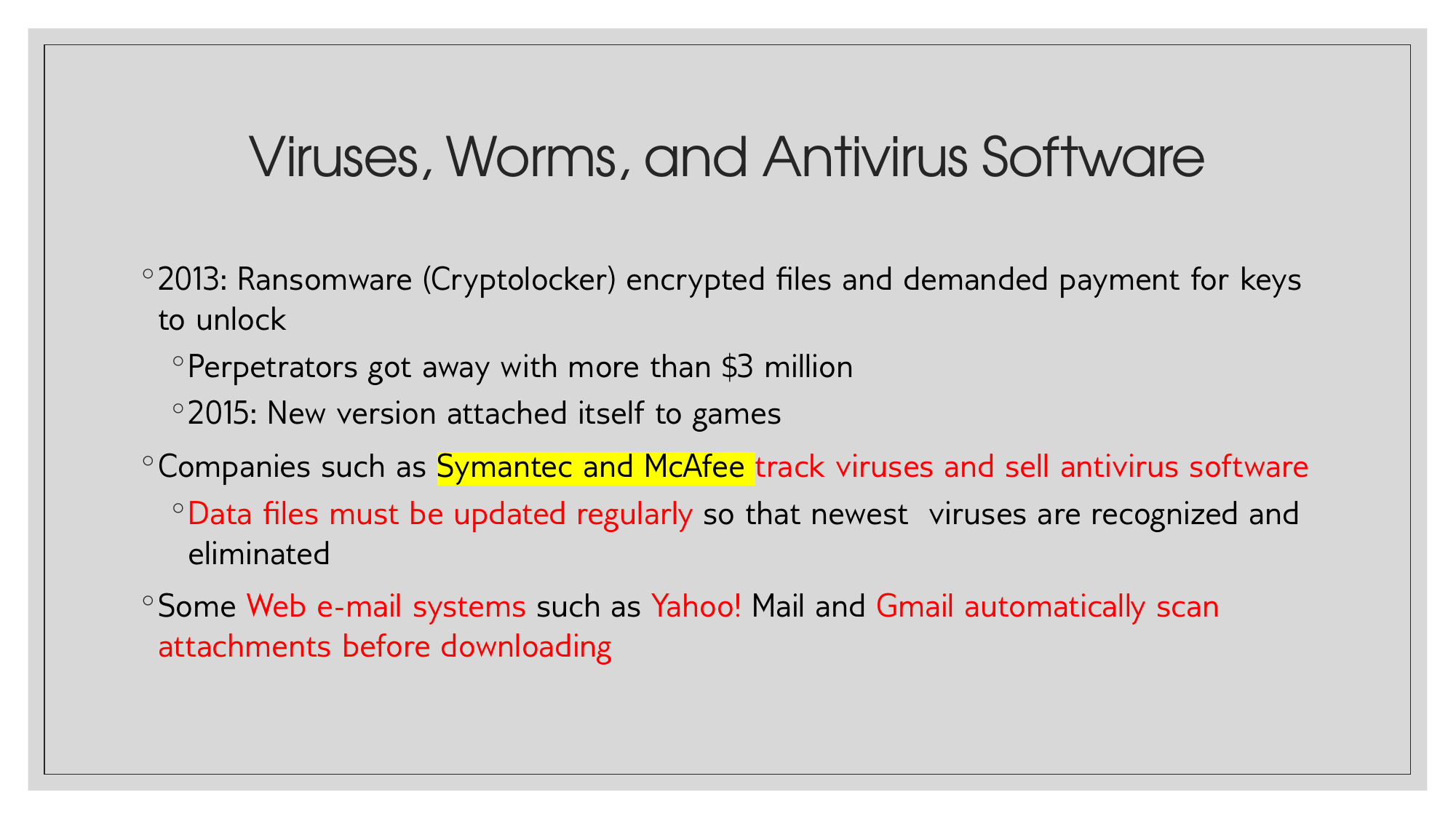

# Viruses, Worms, and Antivirus Software
2013: Ransomware (Cryptolocker) encrypted files and demanded payment for keys to unlock
Perpetrators got away with more than $3 million
2015: New version attached itself to games
Companies such as Symantec and McAfee track viruses and sell antivirus software
Data files must be updated regularly so that newest  viruses are recognized and eliminated
Some Web e-mail systems such as Yahoo! Mail and Gmail automatically scan attachments before downloading